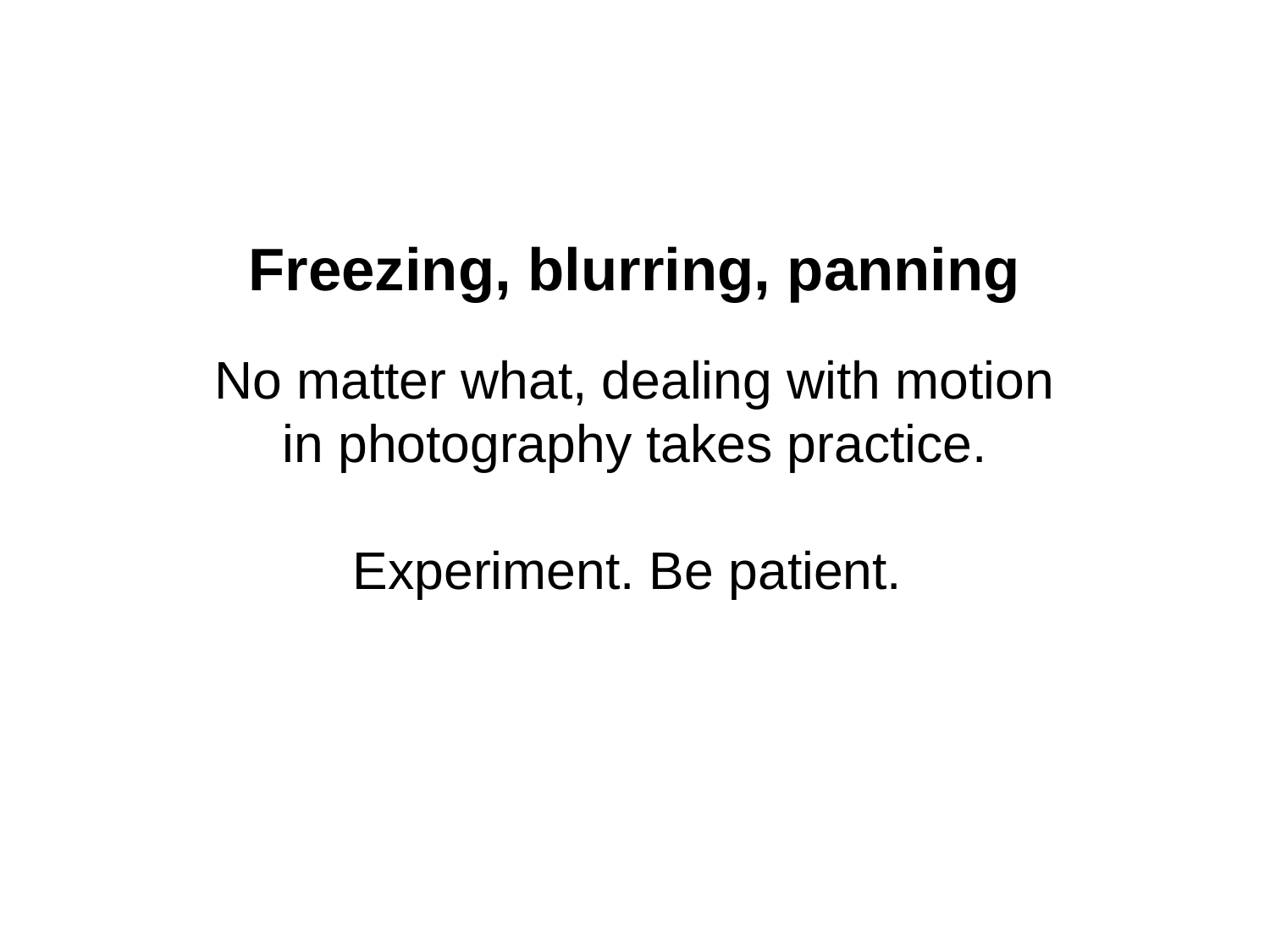

# Freezing, blurring, panning
No matter what, dealing with motion
in photography takes practice.

Experiment. Be patient.